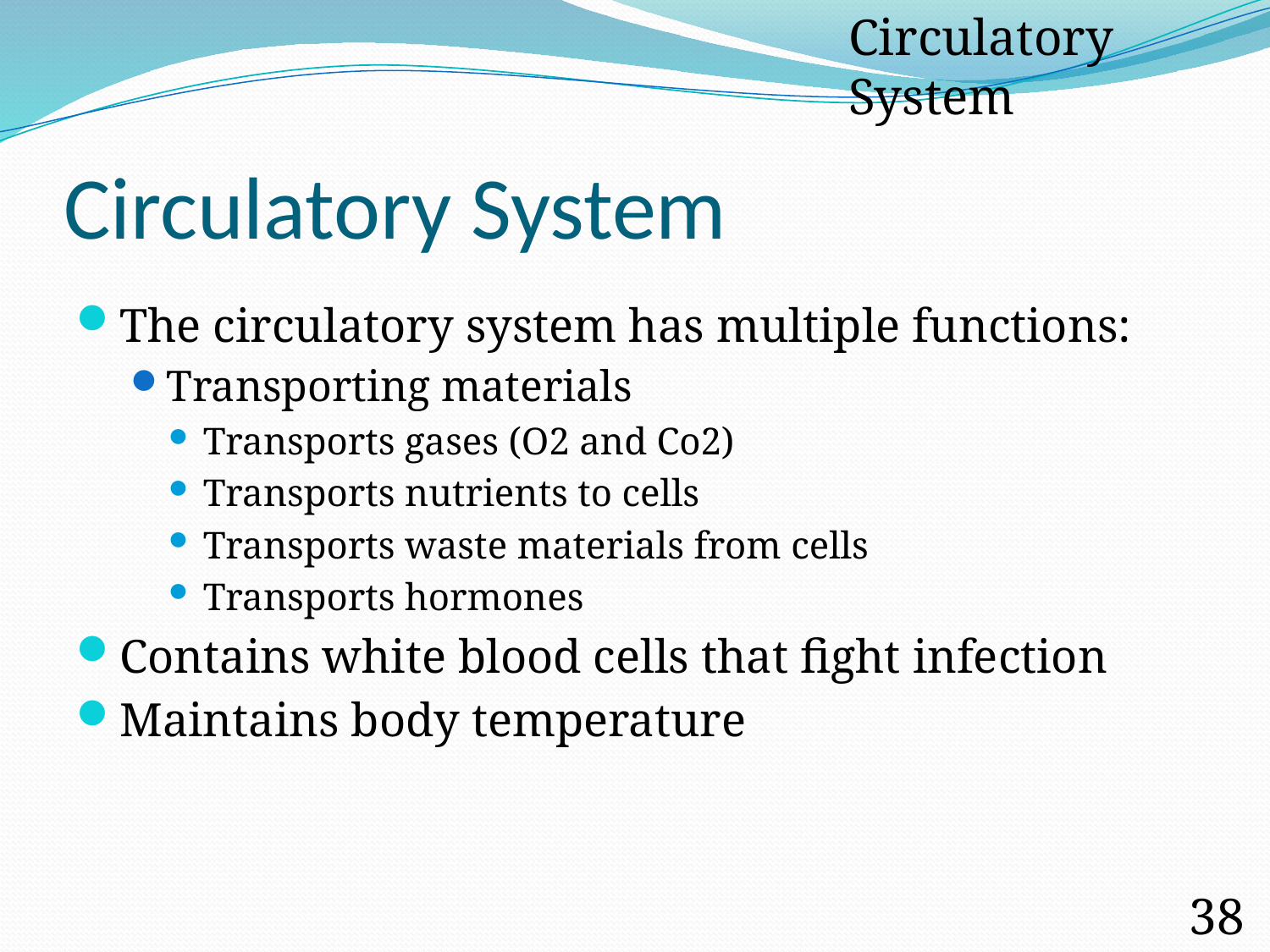

Circulatory System
# Circulatory System
The circulatory system has multiple functions:
Transporting materials
Transports gases (O2 and Co2)
Transports nutrients to cells
Transports waste materials from cells
Transports hormones
Contains white blood cells that fight infection
Maintains body temperature

38